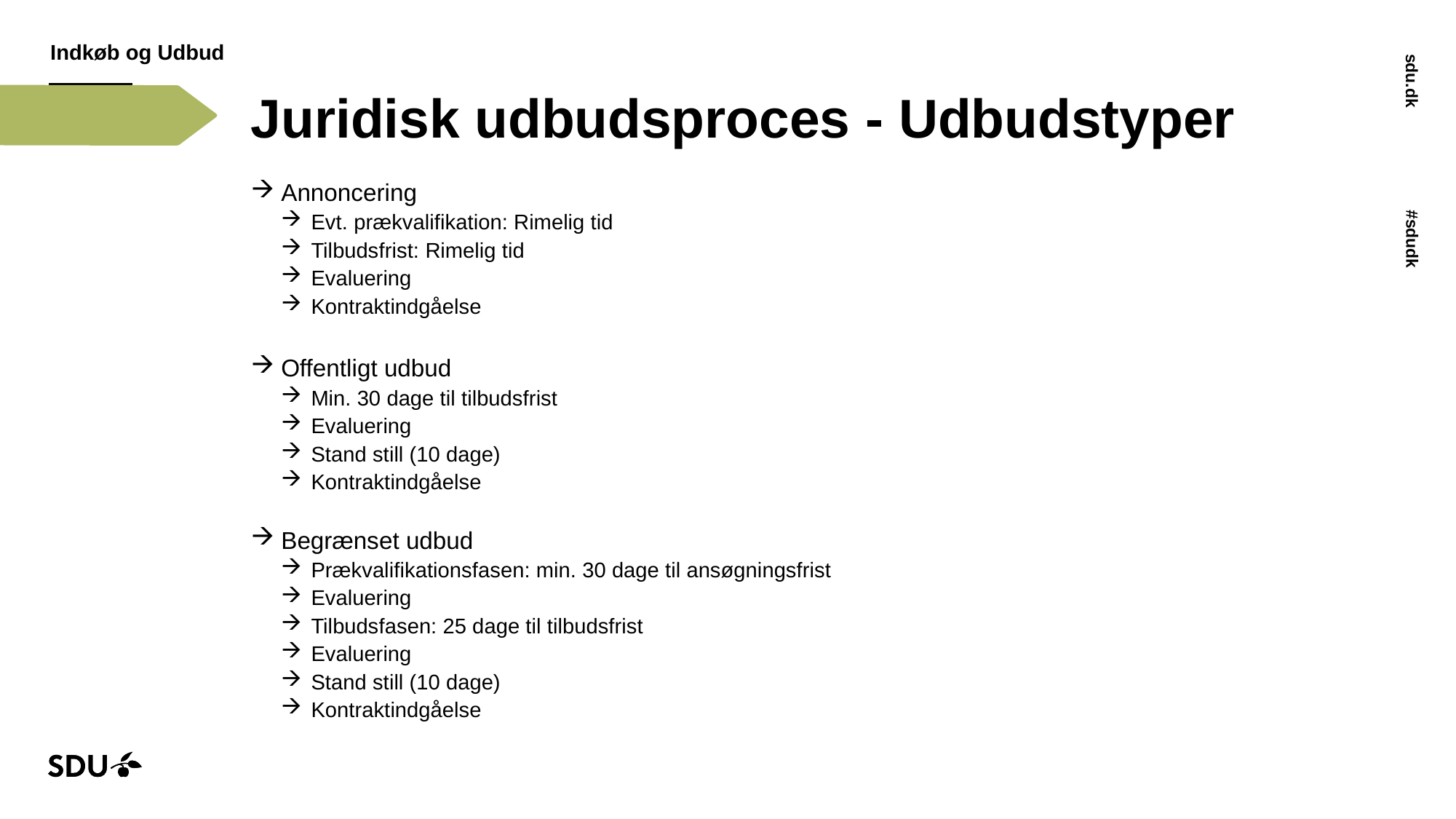

# Juridisk udbudsproces - Udbudstyper
Annoncering
Evt. prækvalifikation: Rimelig tid
Tilbudsfrist: Rimelig tid
Evaluering
Kontraktindgåelse

Offentligt udbud
Min. 30 dage til tilbudsfrist
Evaluering
Stand still (10 dage)
Kontraktindgåelse
Begrænset udbud
Prækvalifikationsfasen: min. 30 dage til ansøgningsfrist
Evaluering
Tilbudsfasen: 25 dage til tilbudsfrist
Evaluering
Stand still (10 dage)
Kontraktindgåelse
16-02-2024
7